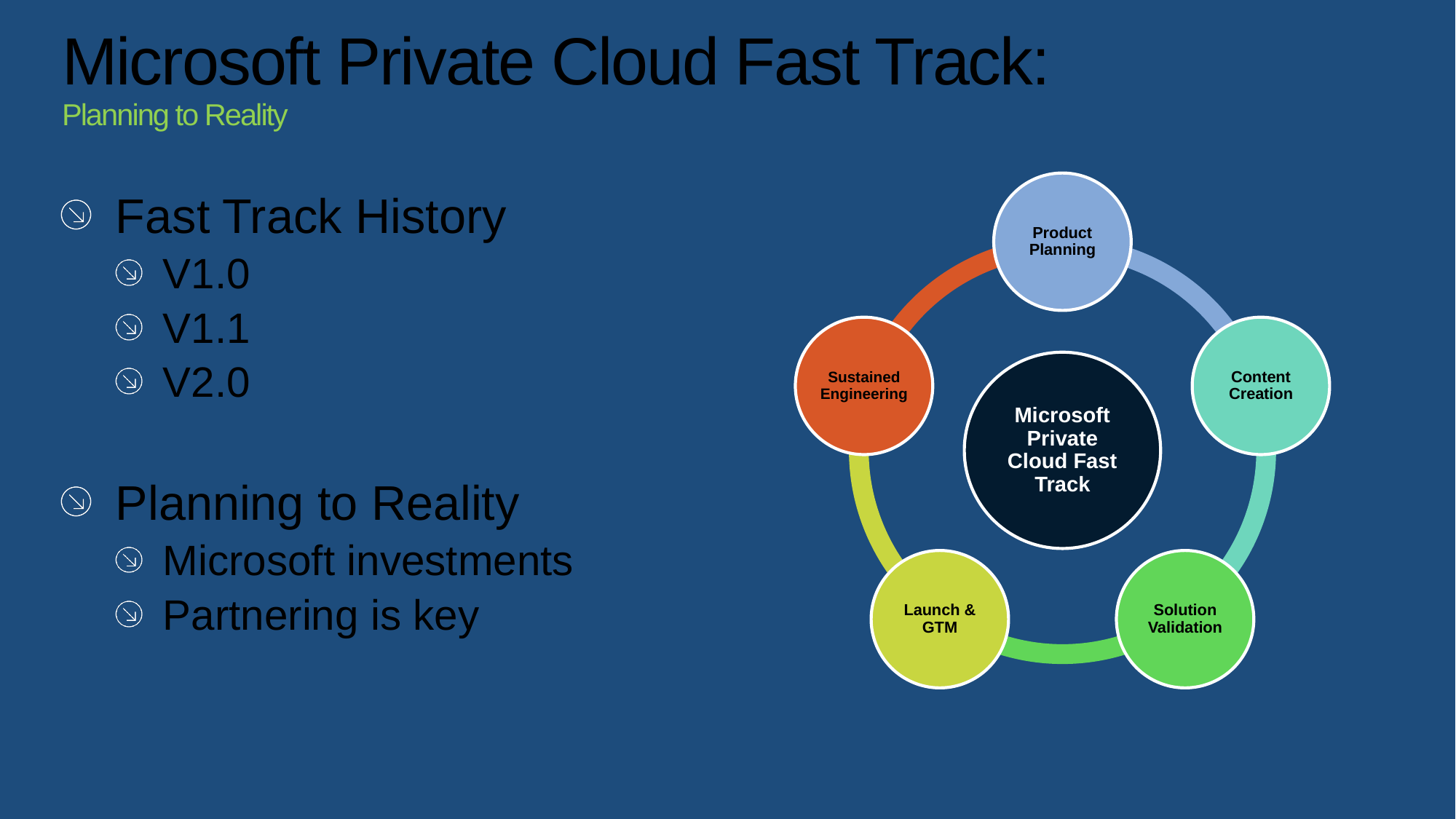

# Microsoft Private Cloud Fast Track: Planning to Reality
Microsoft Private Cloud Fast Track
Product Planning
Content Creation
Solution Validation
Launch & GTM
Sustained Engineering
Fast Track History
V1.0
V1.1
V2.0

Planning to Reality
Microsoft investments
Partnering is key